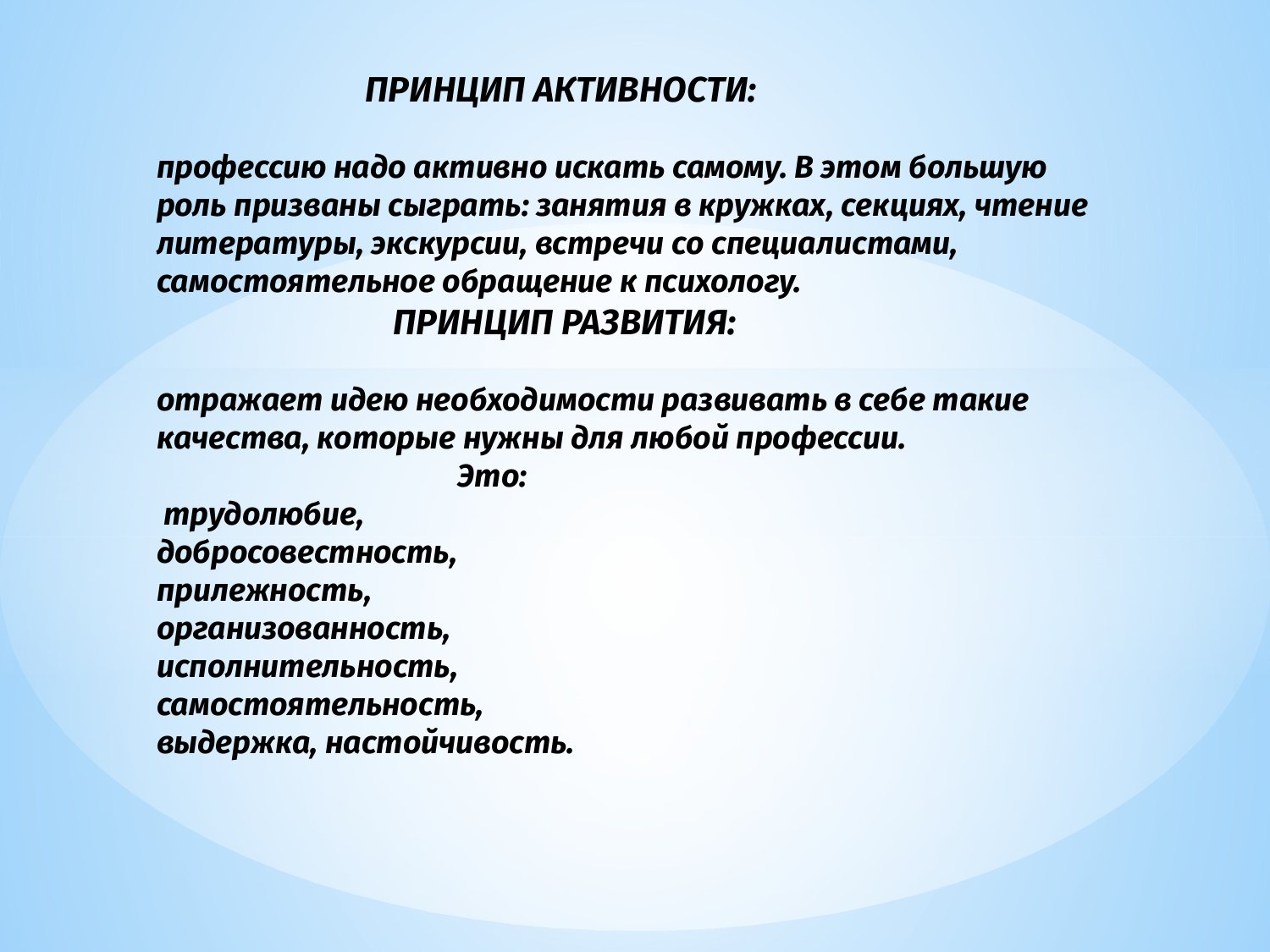

# ПРИНЦИП АКТИВНОСТИ: профессию надо активно искать самому. В этом большую роль призваны сыграть: занятия в кружках, секциях, чтение литературы, экскурсии, встречи со специалистами, самостоятельное обращение к психологу. ПРИНЦИП РАЗВИТИЯ: отражает идею необходимости развивать в себе такие качества, которые нужны для любой профессии. Это: трудолюбие, добросовестность, прилежность, организованность, исполнительность, самостоятельность, выдержка, настойчивость.